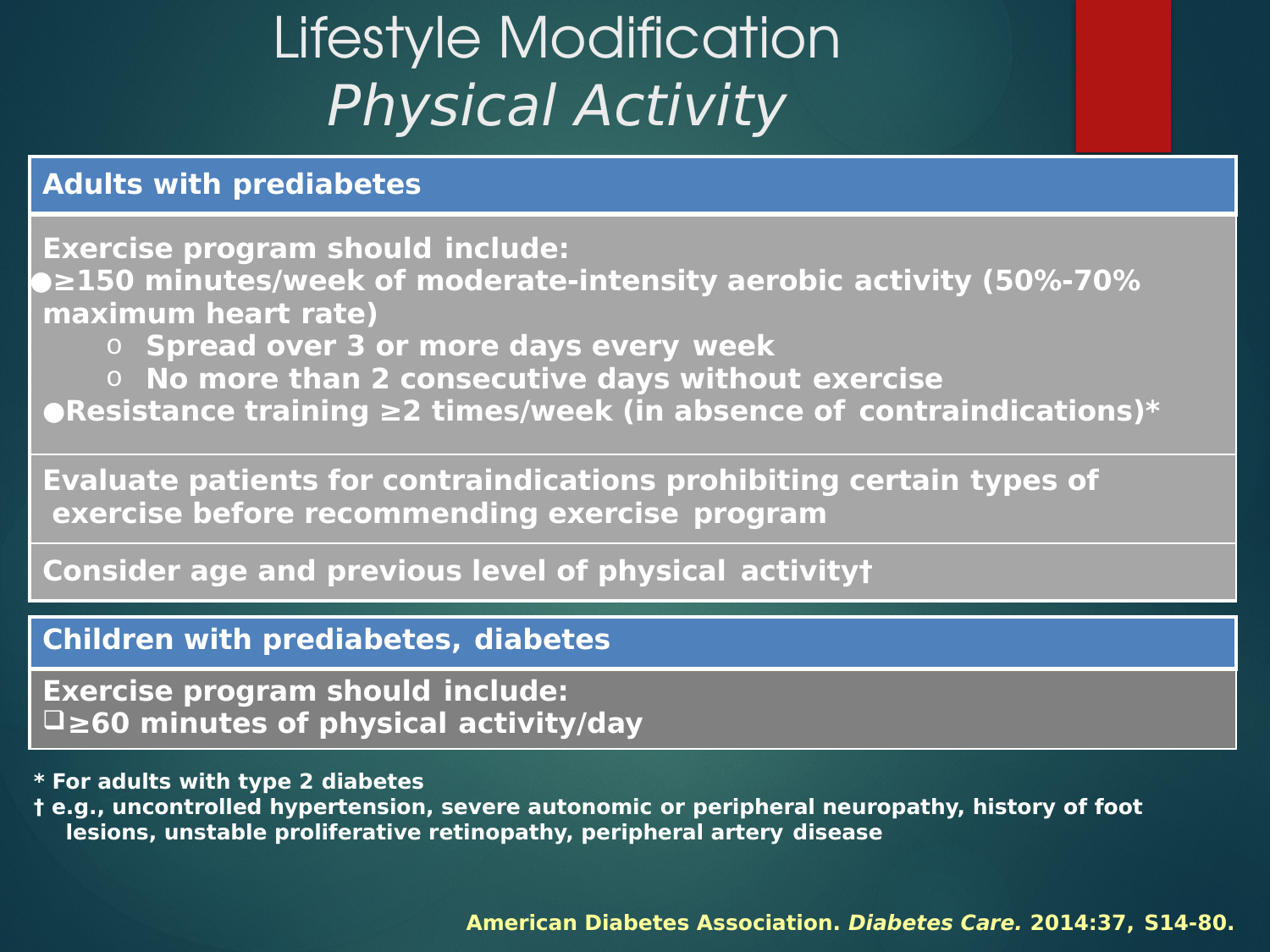

# Lifestyle Modification
Physical Activity
| Adults with prediabetes |
| --- |
| Exercise program should include: ≥150 minutes/week of moderate-intensity aerobic activity (50%-70% maximum heart rate) Spread over 3 or more days every week No more than 2 consecutive days without exercise Resistance training ≥2 times/week (in absence of contraindications)\* |
| Evaluate patients for contraindications prohibiting certain types of exercise before recommending exercise program |
| Consider age and previous level of physical activity† |
| Children with prediabetes, diabetes |
| --- |
| Exercise program should include: ≥60 minutes of physical activity/day |
* For adults with type 2 diabetes
† e.g., uncontrolled hypertension, severe autonomic or peripheral neuropathy, history of foot  lesions, unstable proliferative retinopathy, peripheral artery disease
American Diabetes Association. Diabetes Care. 2014:37, S14-80.